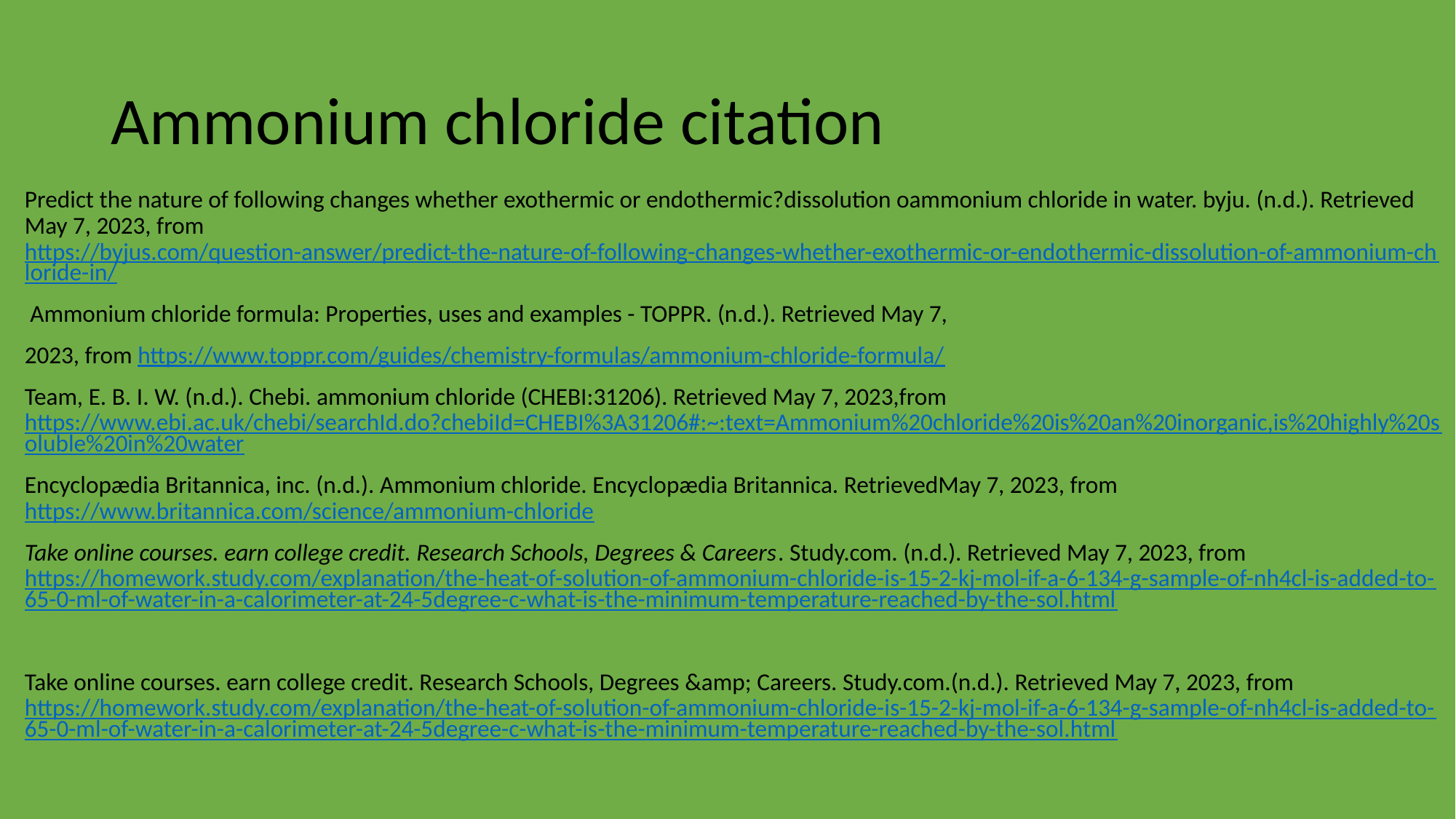

# Ammonium chloride citation
Predict the nature of following changes whether exothermic or endothermic?dissolution oammonium chloride in water. byju. (n.d.). Retrieved May 7, 2023, from https://byjus.com/question-answer/predict-the-nature-of-following-changes-whether-exothermic-or-endothermic-dissolution-of-ammonium-chloride-in/
 Ammonium chloride formula: Properties, uses and examples - TOPPR. (n.d.). Retrieved May 7,
2023, from https://www.toppr.com/guides/chemistry-formulas/ammonium-chloride-formula/
Team, E. B. I. W. (n.d.). Chebi. ammonium chloride (CHEBI:31206). Retrieved May 7, 2023,from https://www.ebi.ac.uk/chebi/searchId.do?chebiId=CHEBI%3A31206#:~:text=Ammonium%20chloride%20is%20an%20inorganic,is%20highly%20soluble%20in%20water
Encyclopædia Britannica, inc. (n.d.). Ammonium chloride. Encyclopædia Britannica. RetrievedMay 7, 2023, from https://www.britannica.com/science/ammonium-chloride
Take online courses. earn college credit. Research Schools, Degrees & Careers. Study.com. (n.d.). Retrieved May 7, 2023, from https://homework.study.com/explanation/the-heat-of-solution-of-ammonium-chloride-is-15-2-kj-mol-if-a-6-134-g-sample-of-nh4cl-is-added-to-65-0-ml-of-water-in-a-calorimeter-at-24-5degree-c-what-is-the-minimum-temperature-reached-by-the-sol.html

Take online courses. earn college credit. Research Schools, Degrees &amp; Careers. Study.com.(n.d.). Retrieved May 7, 2023, from https://homework.study.com/explanation/the-heat-of-solution-of-ammonium-chloride-is-15-2-kj-mol-if-a-6-134-g-sample-of-nh4cl-is-added-to-65-0-ml-of-water-in-a-calorimeter-at-24-5degree-c-what-is-the-minimum-temperature-reached-by-the-sol.html